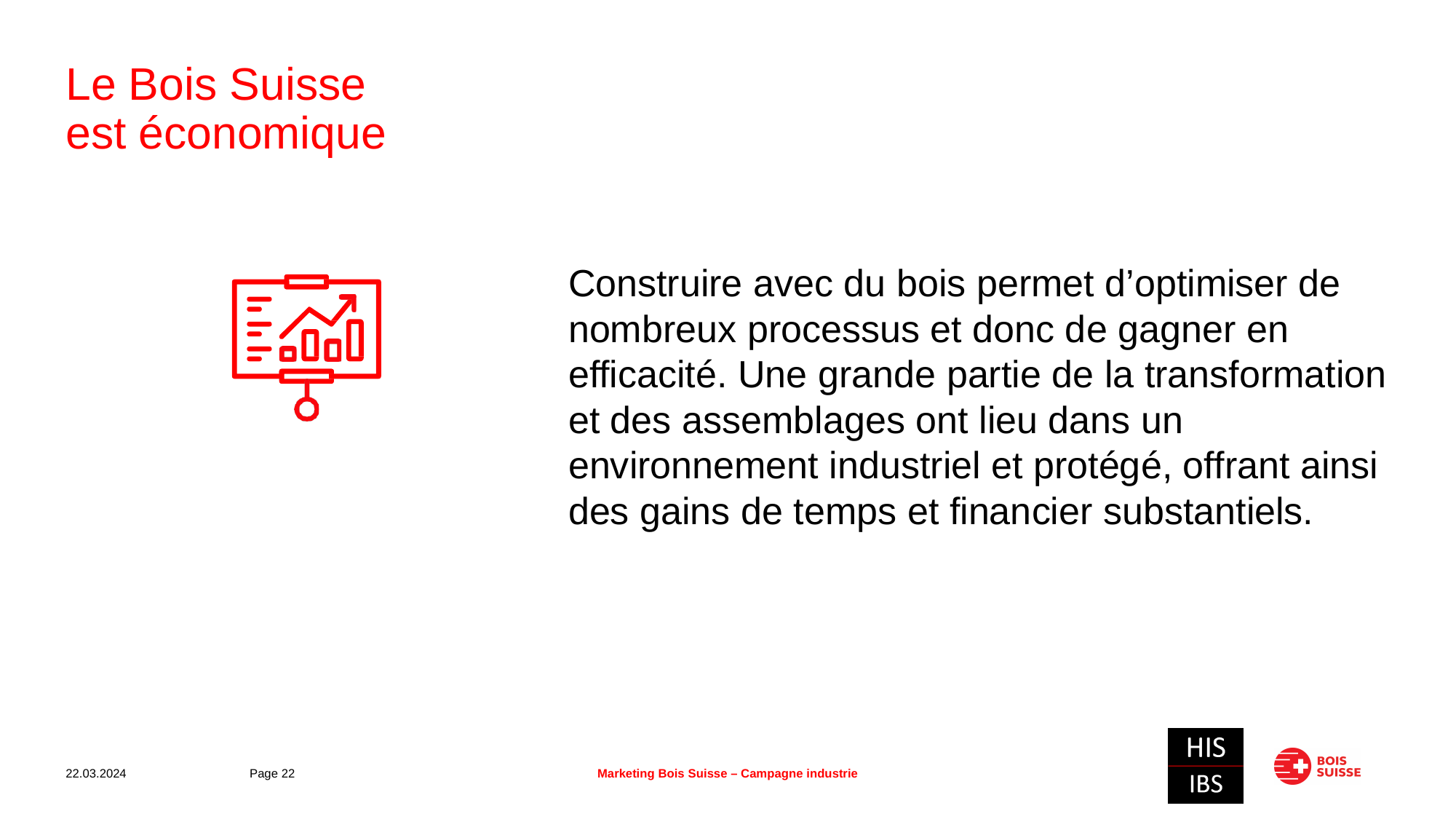

# Le Bois Suisse est économique
Construire avec du bois permet d’optimiser de nombreux processus et donc de gagner en efficacité. Une grande partie de la transformation et des assemblages ont lieu dans un environnement industriel et protégé, offrant ainsi des gains de temps et financier substantiels.

22.03.2024

Page 22
Marketing Bois Suisse – Campagne industrie